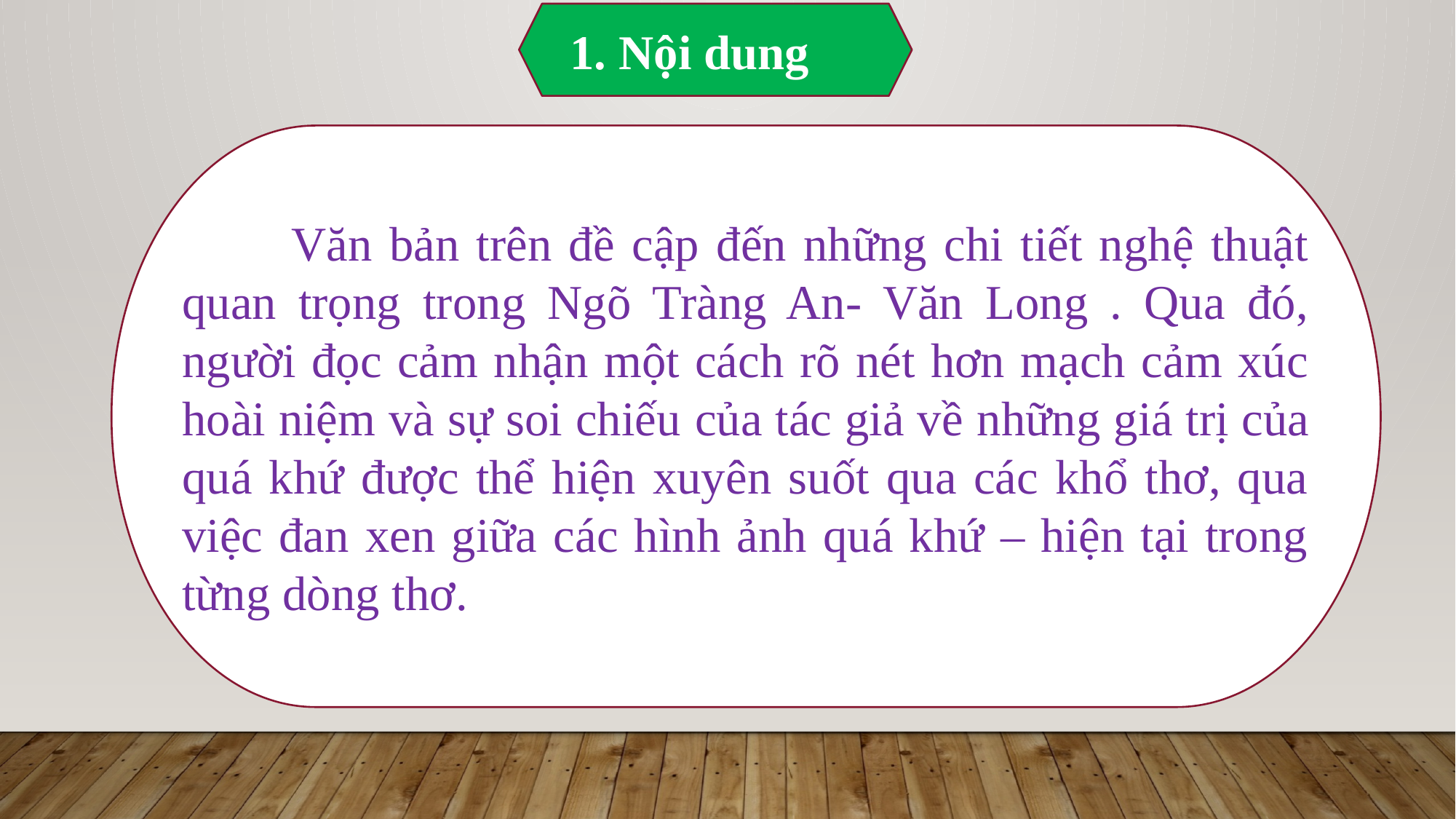

1. Nội dung
	Văn bản trên đề cập đến những chi tiết nghệ thuật quan trọng trong Ngõ Tràng An- Văn Long . Qua đó, người đọc cảm nhận một cách rõ nét hơn mạch cảm xúc hoài niệm và sự soi chiếu của tác giả về những giá trị của quá khứ được thể hiện xuyên suốt qua các khổ thơ, qua việc đan xen giữa các hình ảnh quá khứ – hiện tại trong từng dòng thơ.